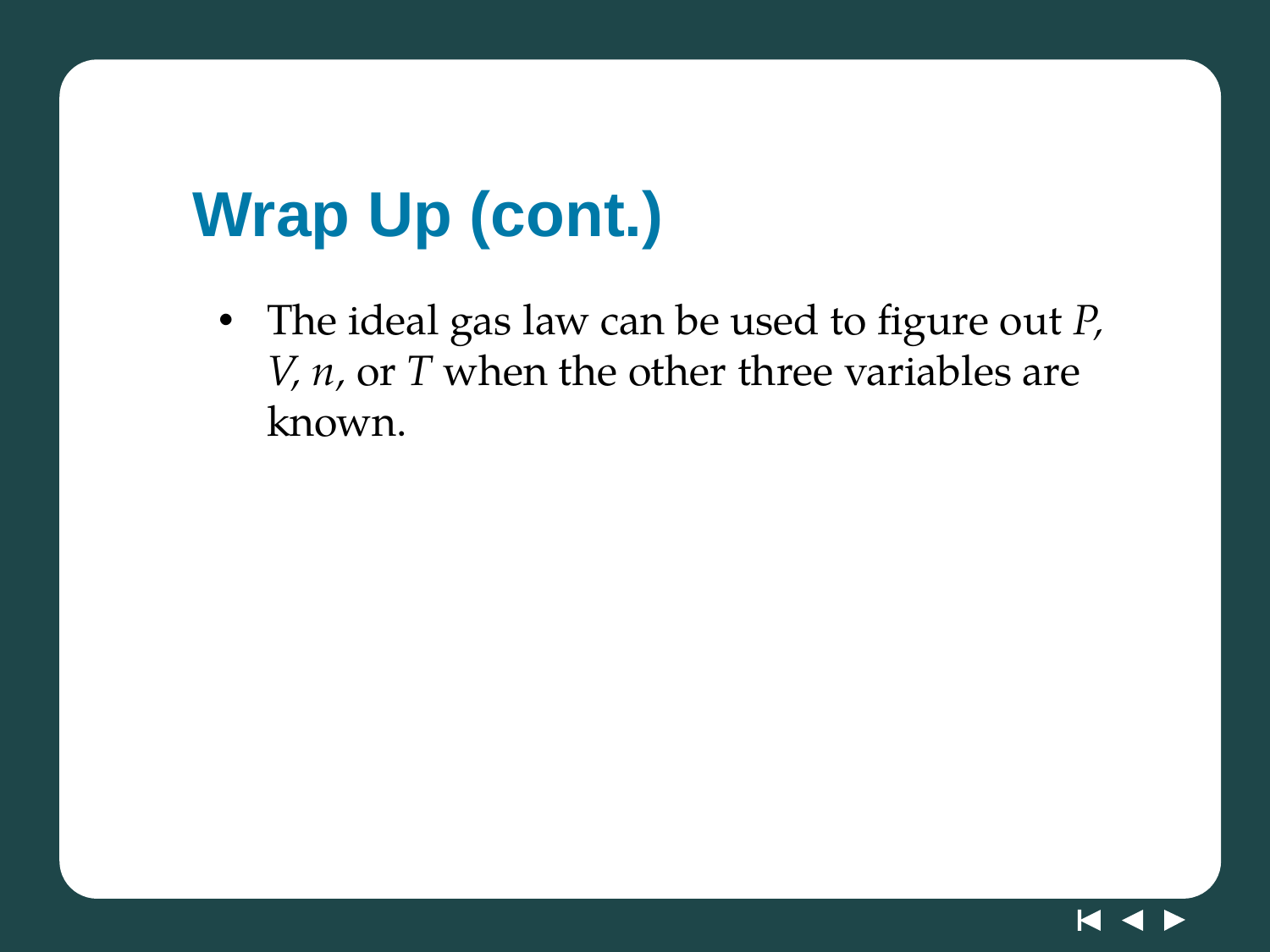

# Wrap Up (cont.)
The ideal gas law can be used to figure out P, V, n, or T when the other three variables are known.